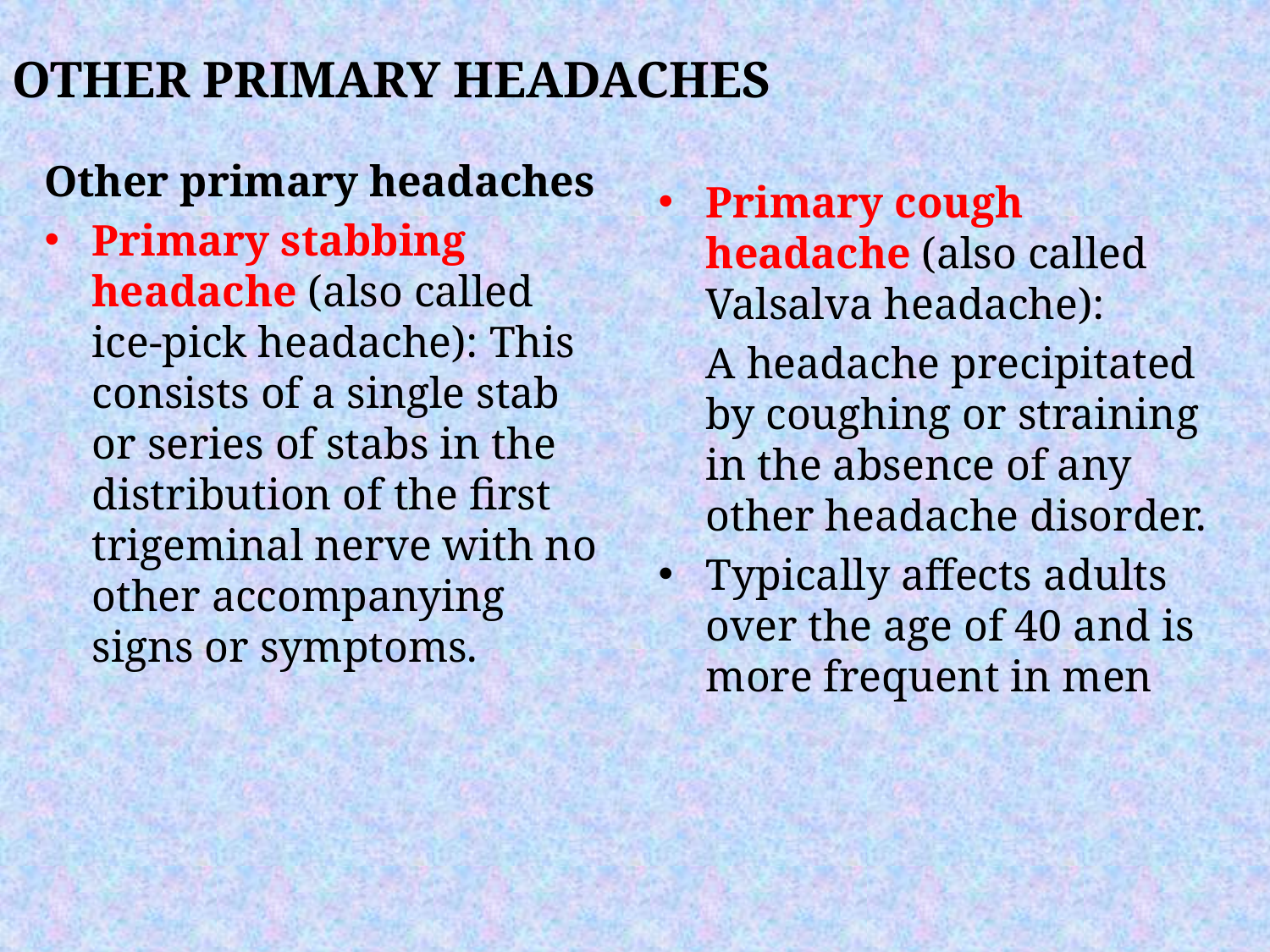

OTHER PRIMARY HEADACHES
Other primary headaches
Primary stabbing headache (also called ice-pick headache): This consists of a single stab or series of stabs in the distribution of the first trigeminal nerve with no other accompanying signs or symptoms.

Primary cough headache (also called Valsalva headache):
	A headache precipitated by coughing or straining in the absence of any other headache disorder.
Typically affects adults over the age of 40 and is more frequent in men